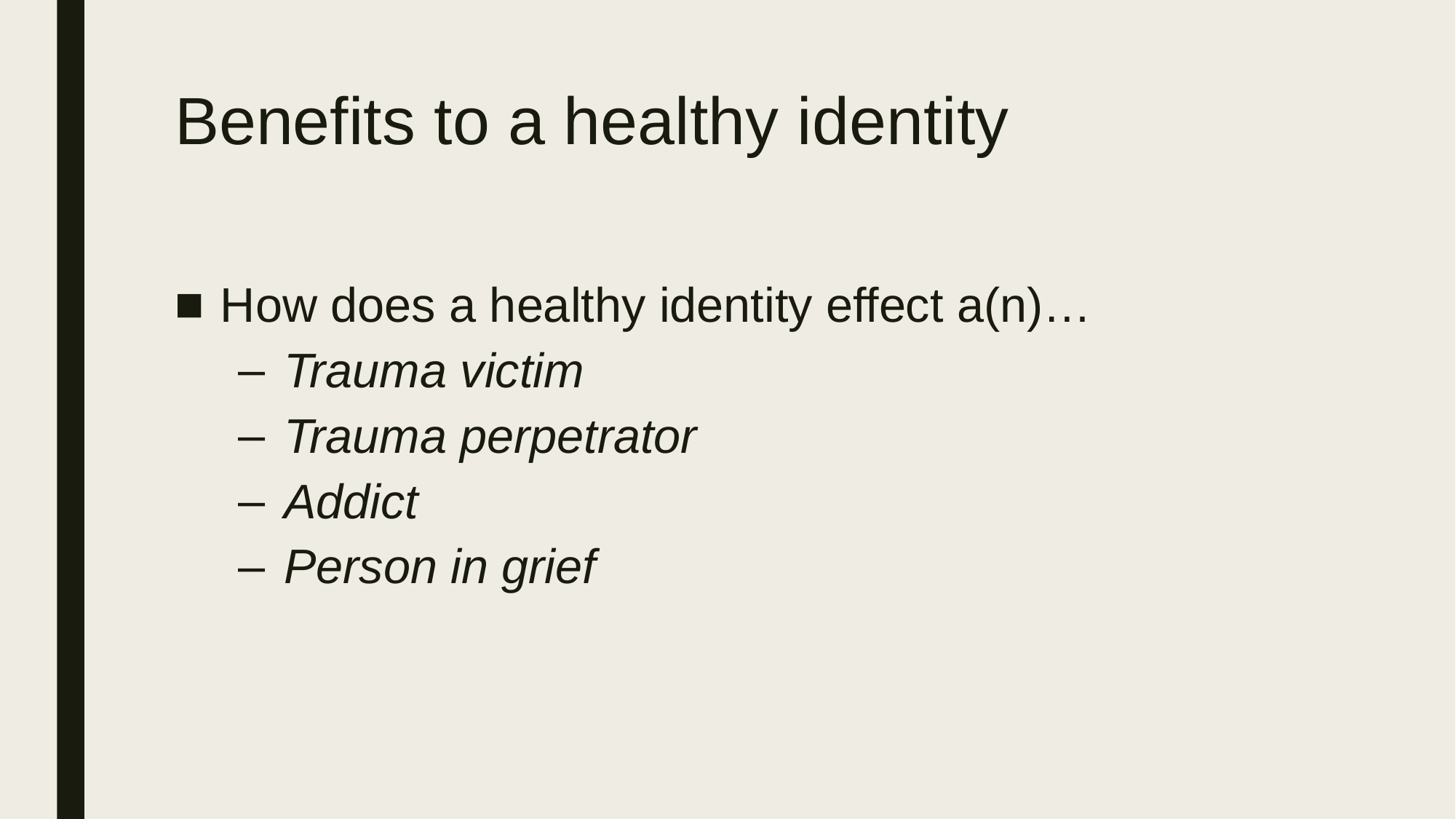

# Benefits to a healthy identity
How does a healthy identity effect a(n)…
Trauma victim
Trauma perpetrator
Addict
Person in grief